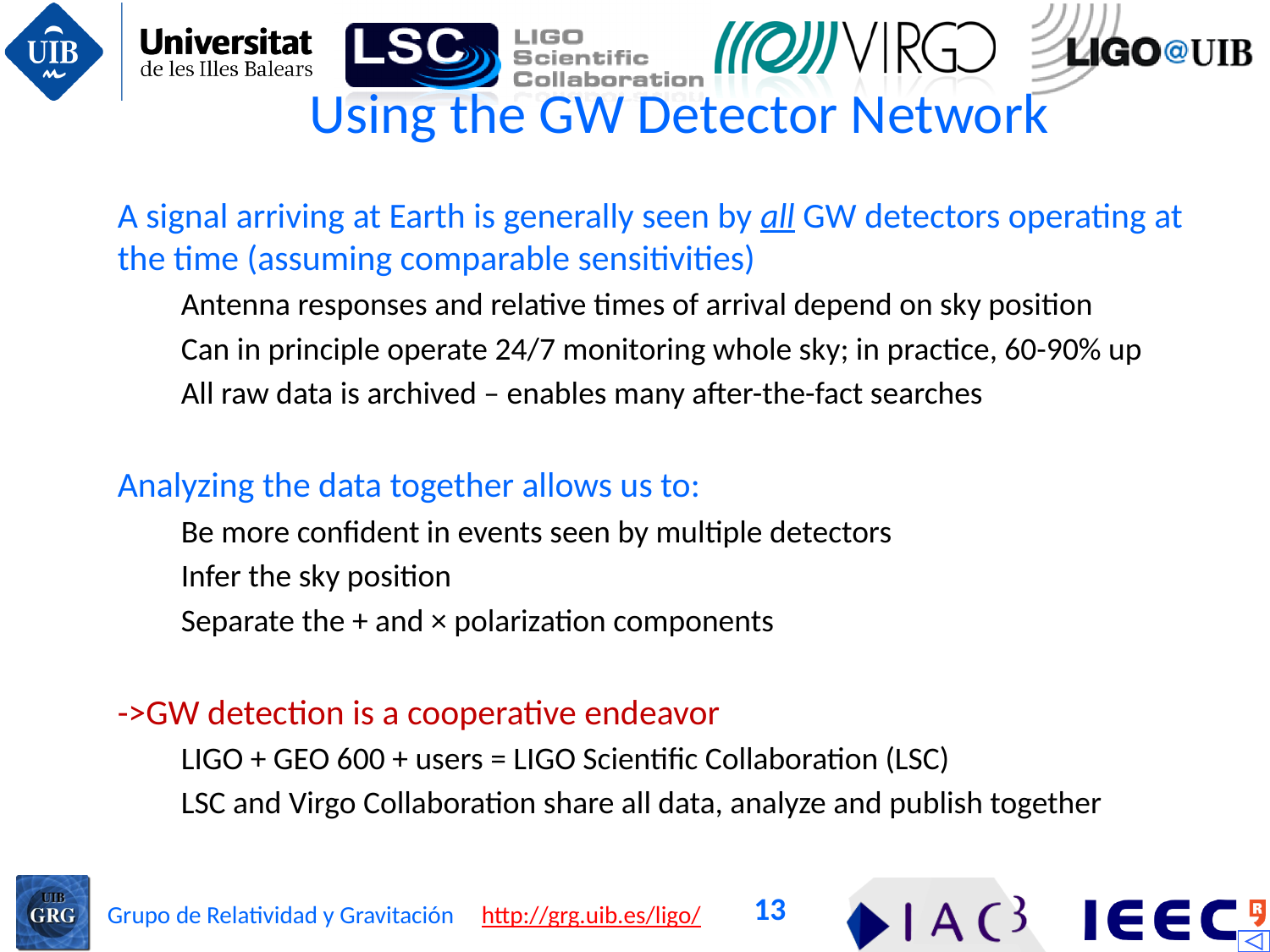

# Using the GW Detector Network
A signal arriving at Earth is generally seen by all GW detectors operating at the time (assuming comparable sensitivities)
Antenna responses and relative times of arrival depend on sky position
Can in principle operate 24/7 monitoring whole sky; in practice, 60-90% up
All raw data is archived – enables many after-the-fact searches

Analyzing the data together allows us to:
Be more confident in events seen by multiple detectors
Infer the sky position
Separate the + and × polarization components

->GW detection is a cooperative endeavor
LIGO + GEO 600 + users = LIGO Scientific Collaboration (LSC)
LSC and Virgo Collaboration share all data, analyze and publish together
13